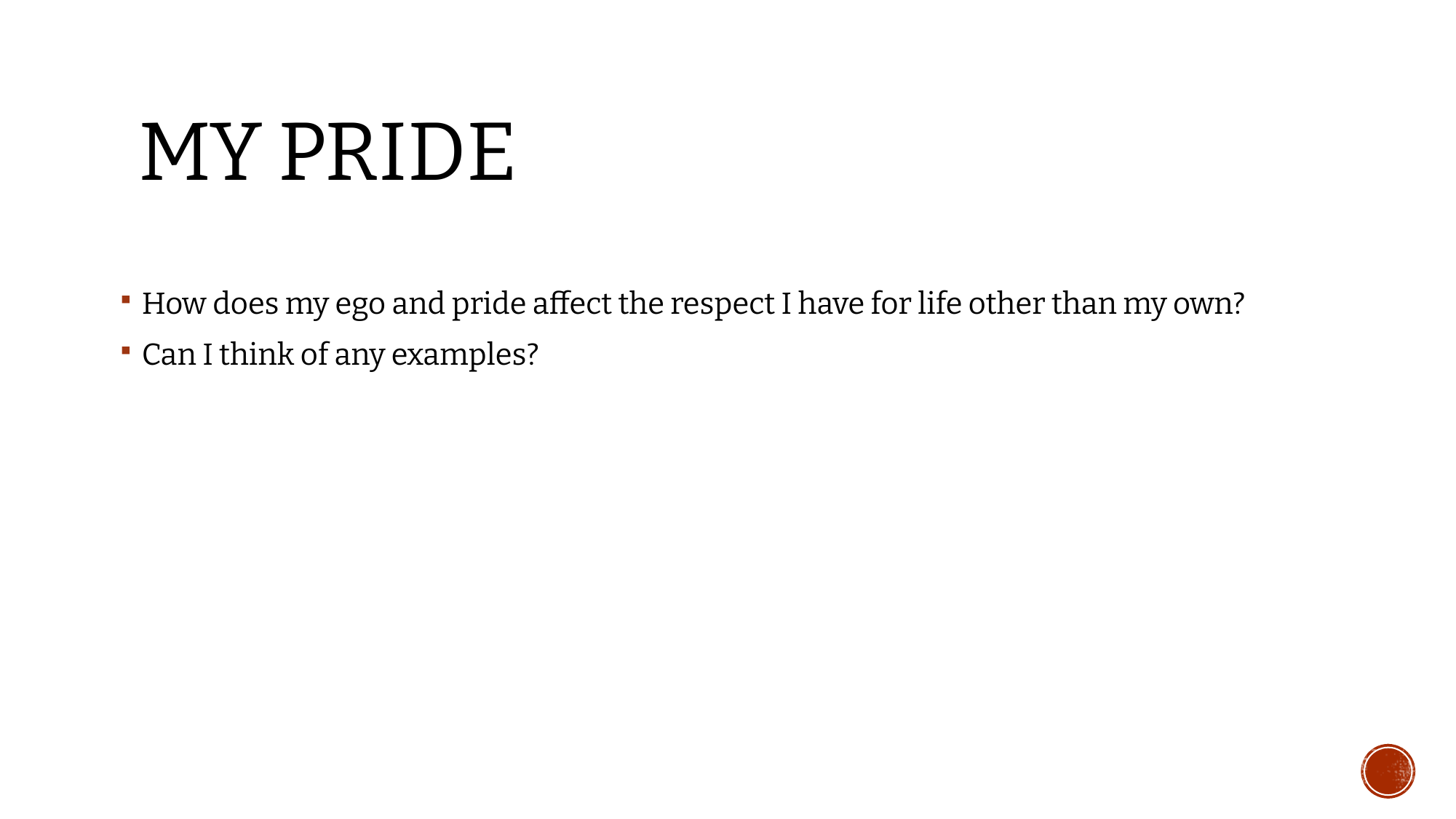

# My Pride
How does my ego and pride affect the respect I have for life other than my own?
Can I think of any examples?